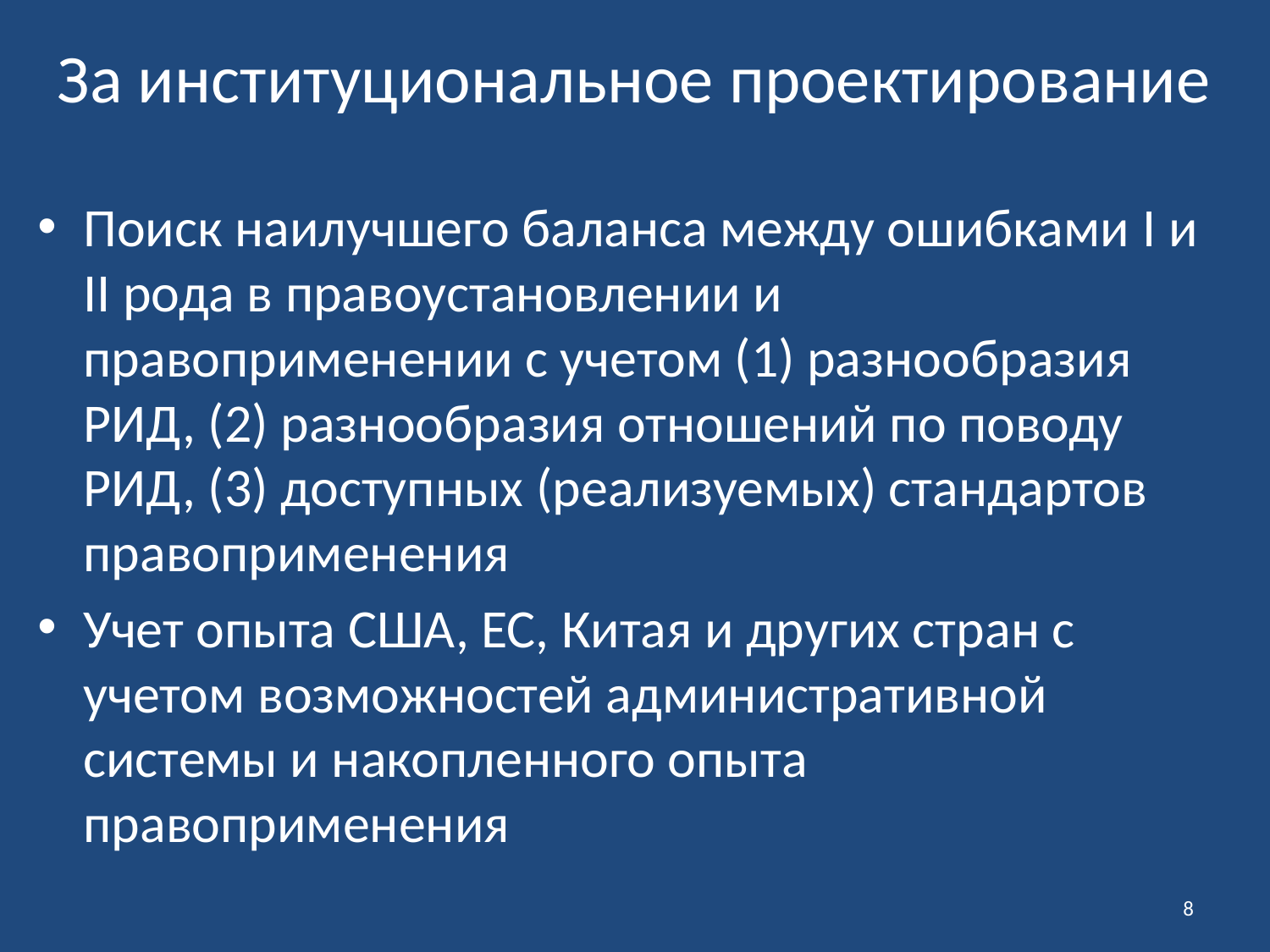

# За институциональное проектирование
Поиск наилучшего баланса между ошибками I и II рода в правоустановлении и правоприменении с учетом (1) разнообразия РИД, (2) разнообразия отношений по поводу РИД, (3) доступных (реализуемых) стандартов правоприменения
Учет опыта США, ЕС, Китая и других стран с учетом возможностей административной  системы и накопленного опыта правоприменения
8